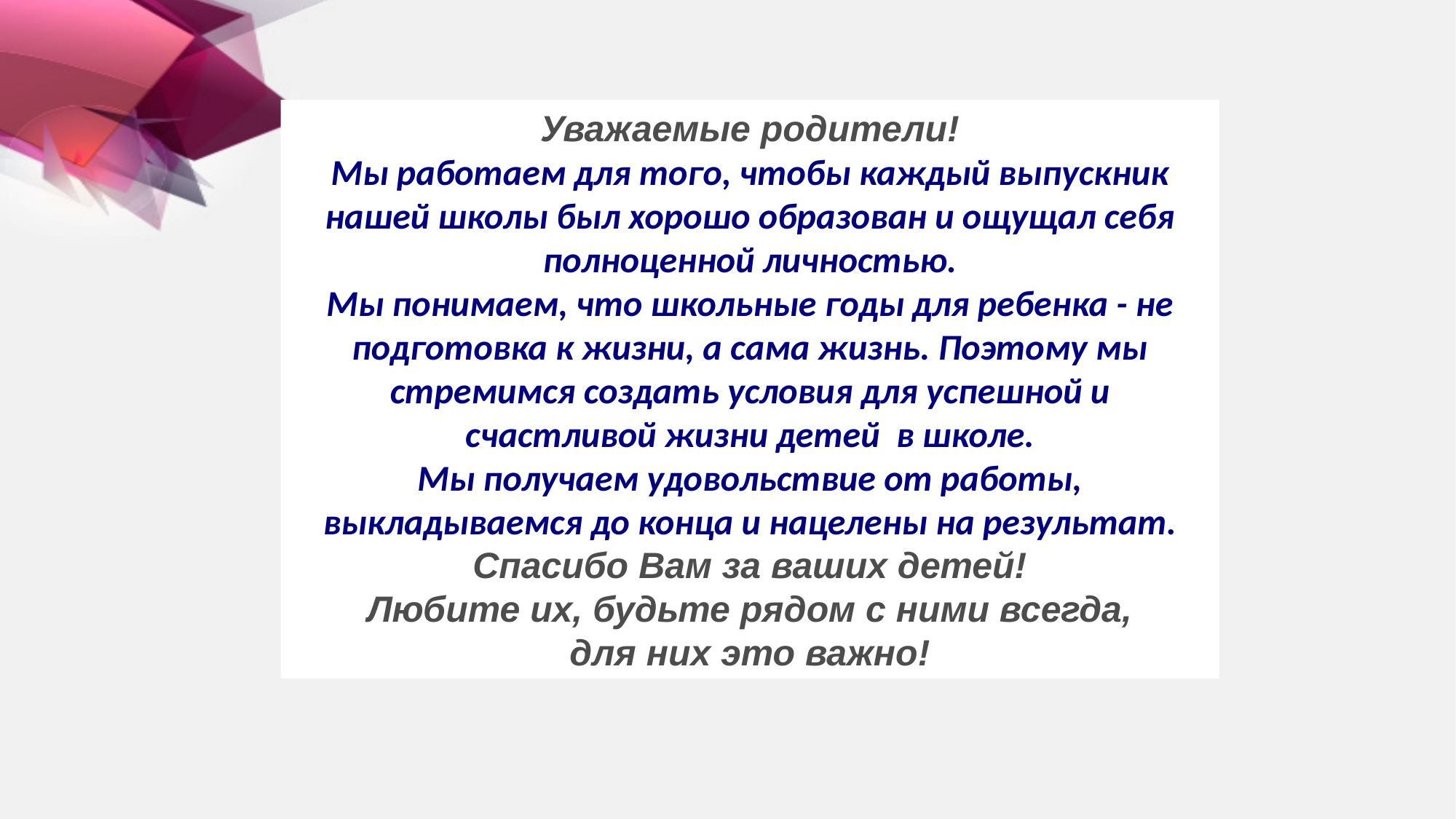

Уважаемые родители!
Мы работаем для того, чтобы каждый выпускник нашей школы был хорошо образован и ощущал себя полноценной личностью.
Мы понимаем, что школьные годы для ребенка - не подготовка к жизни, а сама жизнь. Поэтому мы стремимся создать условия для успешной и счастливой жизни детей  в школе.
Мы получаем удовольствие от работы, выкладываемся до конца и нацелены на результат.
Спасибо Вам за ваших детей!
 Любите их, будьте рядом с ними всегда,
для них это важно!